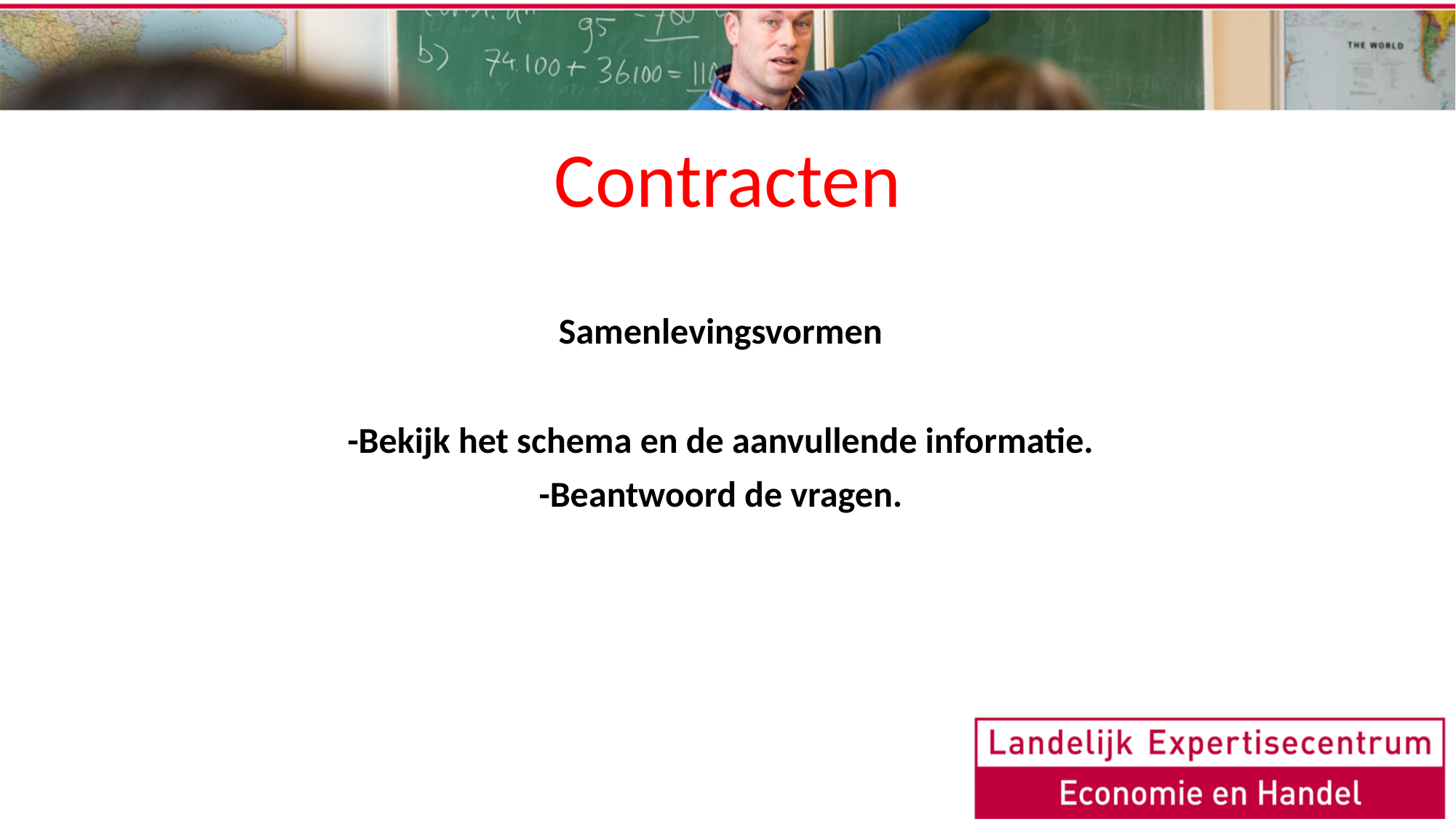

# Contracten

Samenlevingsvormen

-Bekijk het schema en de aanvullende informatie.
-Beantwoord de vragen.